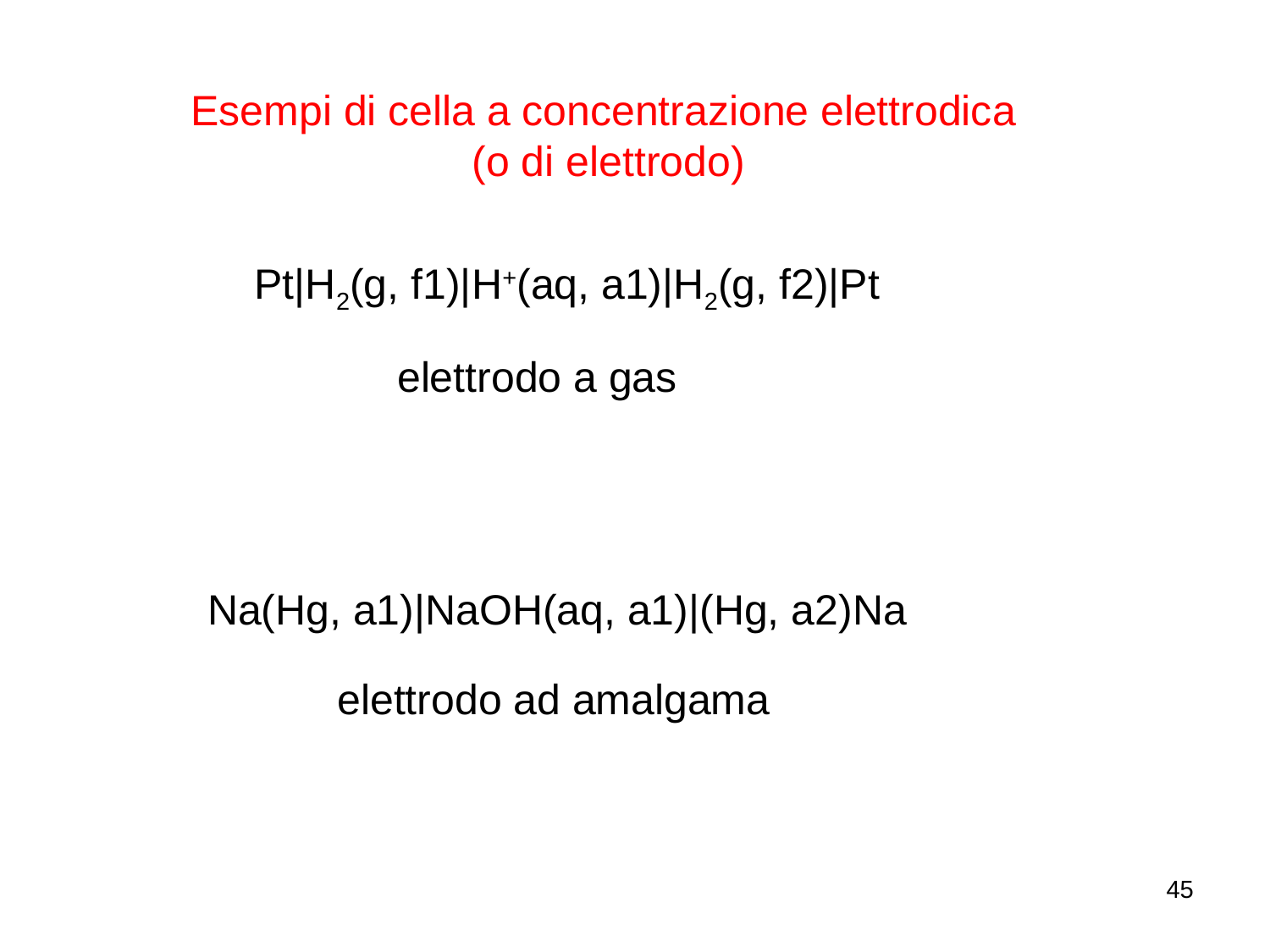

Esempi di cella a concentrazione elettrodica
(o di elettrodo)
Pt|H2(g, f1)|H+(aq, a1)|H2(g, f2)|Pt
elettrodo a gas
Na(Hg, a1)|NaOH(aq, a1)|(Hg, a2)Na
elettrodo ad amalgama
45